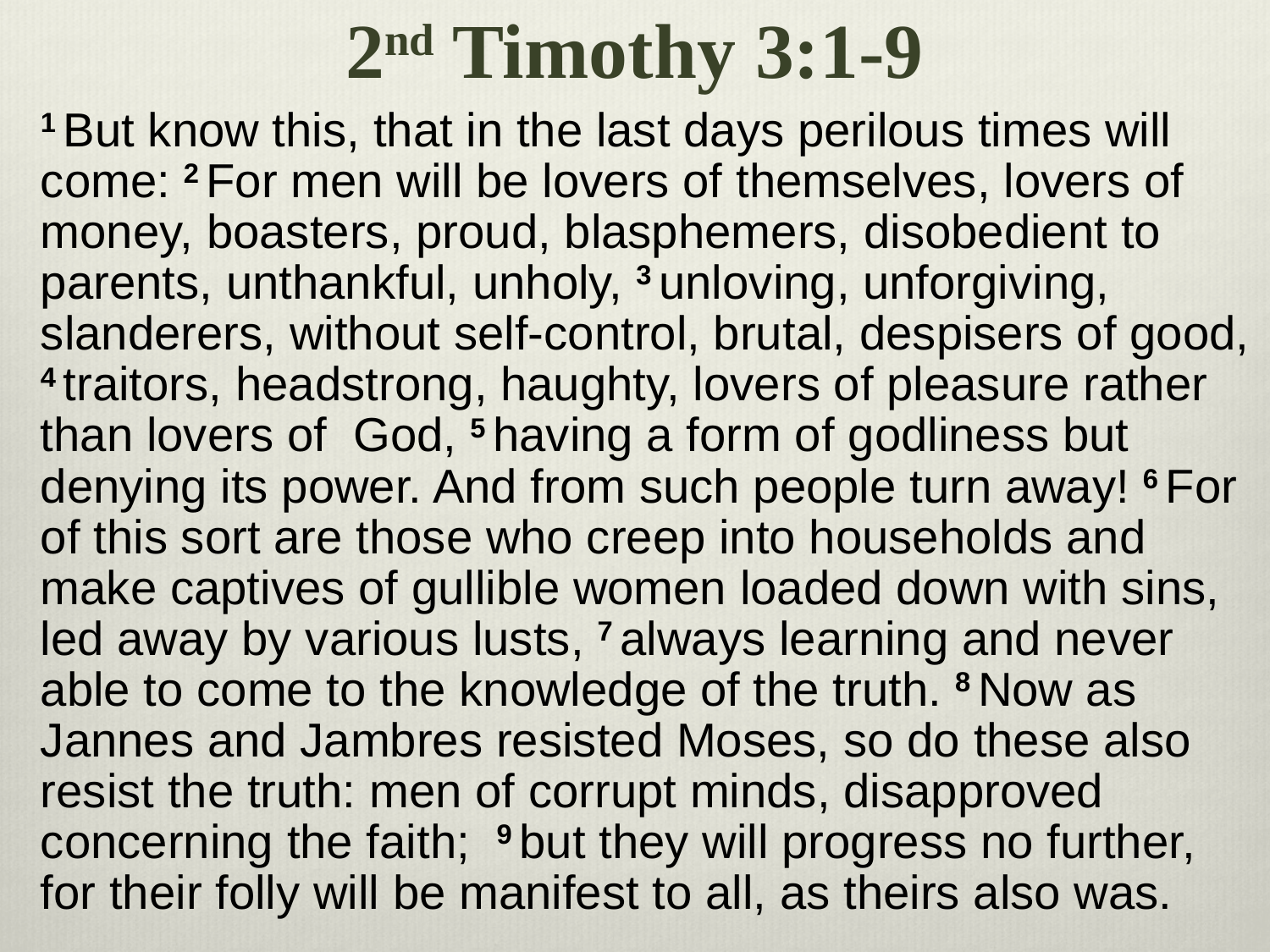

# 2nd Timothy 3:1-9
1 But know this, that in the last days perilous times will come: 2 For men will be lovers of themselves, lovers of money, boasters, proud, blasphemers, disobedient to parents, unthankful, unholy, 3 unloving, unforgiving, slanderers, without self-control, brutal, despisers of good, 4 traitors, headstrong, haughty, lovers of pleasure rather than lovers of  God, 5 having a form of godliness but denying its power. And from such people turn away! 6 For of this sort are those who creep into households and make captives of gullible women loaded down with sins, led away by various lusts, 7 always learning and never able to come to the knowledge of the truth. 8 Now as Jannes and Jambres resisted Moses, so do these also resist the truth: men of corrupt minds, disapproved concerning the faith;  9 but they will progress no further, for their folly will be manifest to all, as theirs also was.